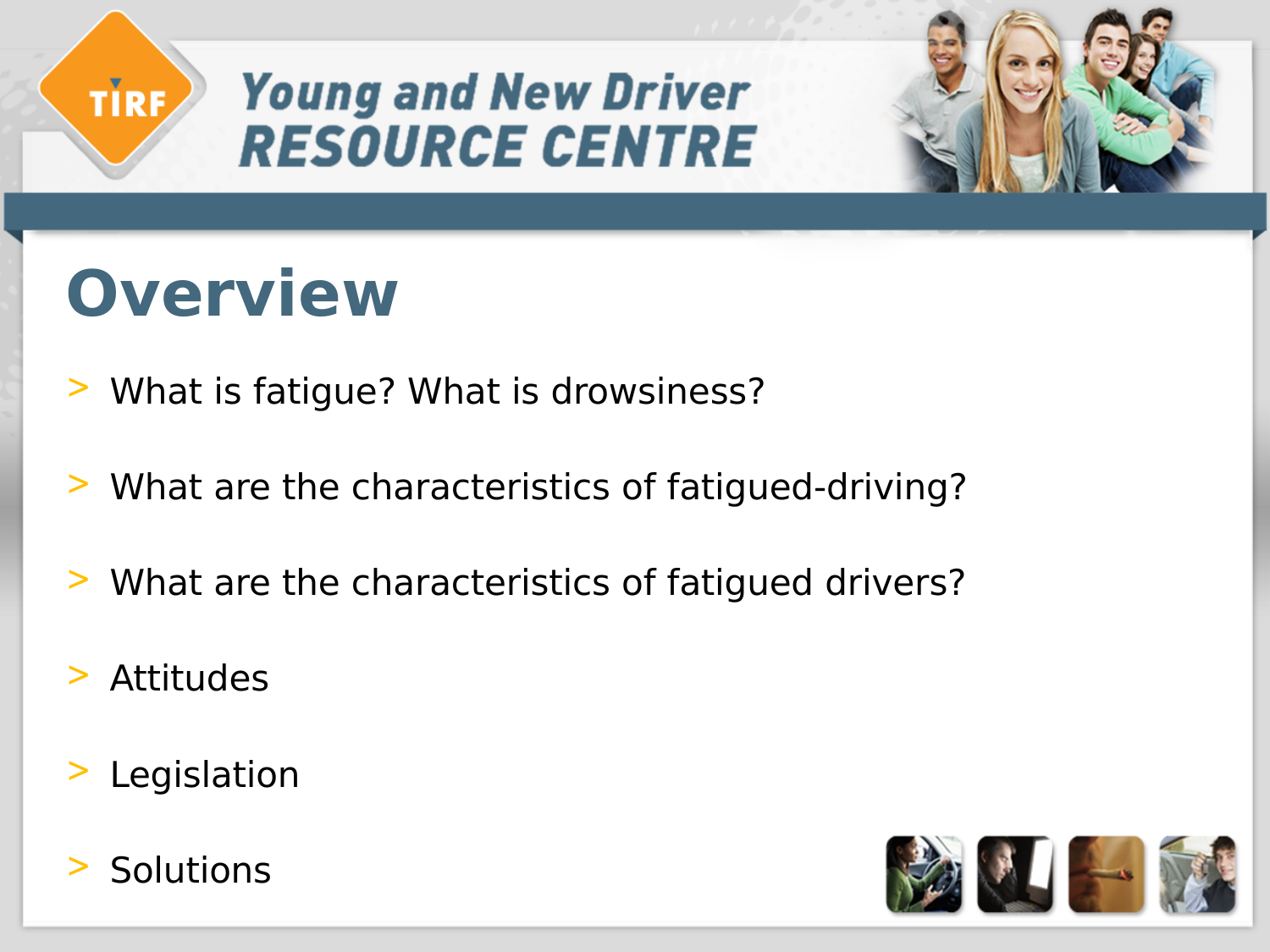

# Overview
What is fatigue? What is drowsiness?

What are the characteristics of fatigued-driving?

What are the characteristics of fatigued drivers?

Attitudes

Legislation

Solutions